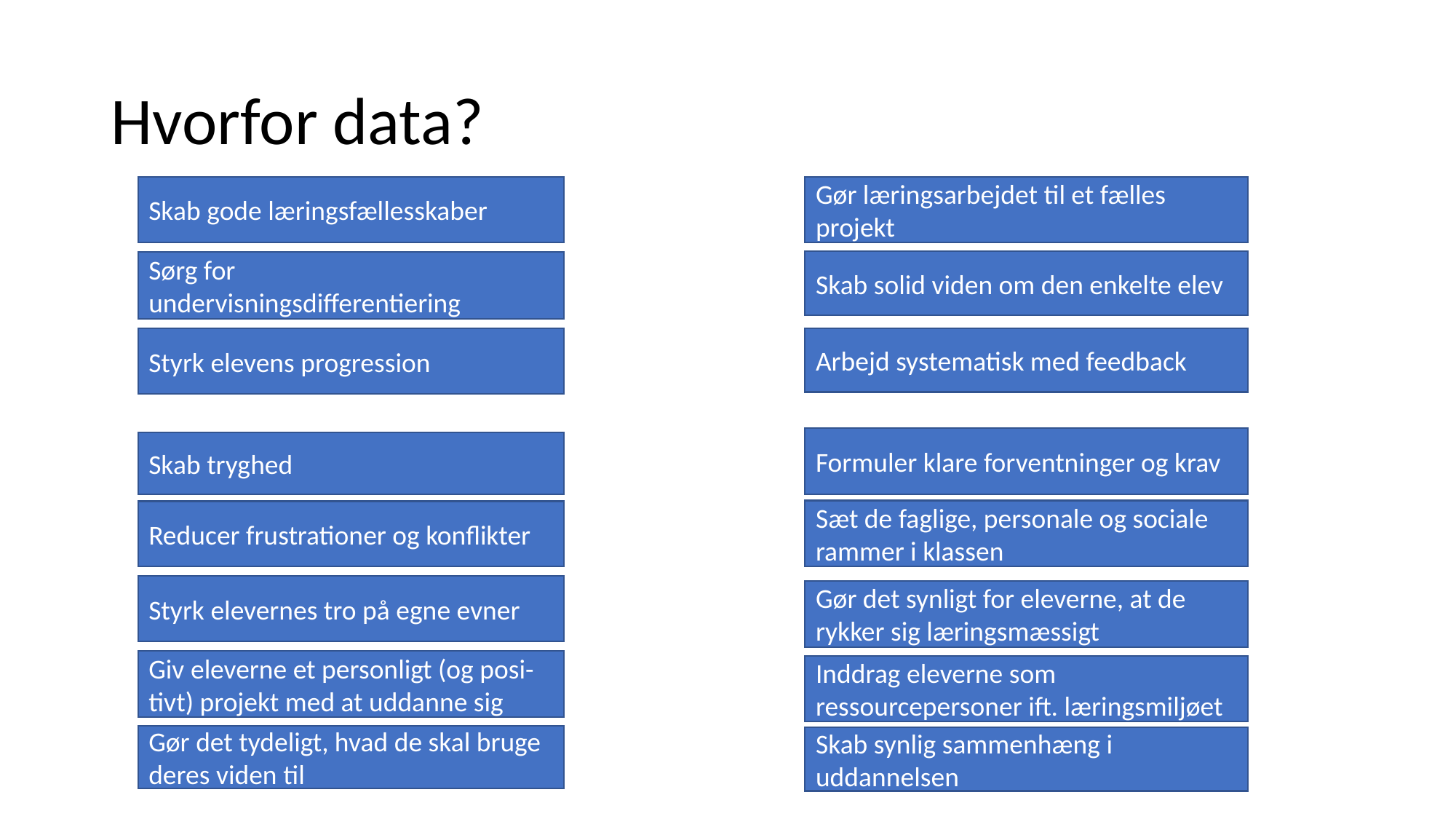

# Hvorfor data?
Skab gode læringsfællesskaber
Gør læringsarbejdet til et fælles projekt

Skab solid viden om den enkelte elev
Sørg for undervisningsdifferentiering
Arbejd systematisk med feedback
Styrk elevens progression
Formuler klare forventninger og krav
Skab tryghed
Sæt de faglige, personale og sociale rammer i klassen
Reducer frustrationer og konflikter
Styrk elevernes tro på egne evner
Gør det synligt for eleverne, at de rykker sig læringsmæssigt
Giv eleverne et personligt (og posi-tivt) projekt med at uddanne sig
Inddrag eleverne som ressourcepersoner ift. læringsmiljøet
Gør det tydeligt, hvad de skal bruge deres viden til
Skab synlig sammenhæng i uddannelsen